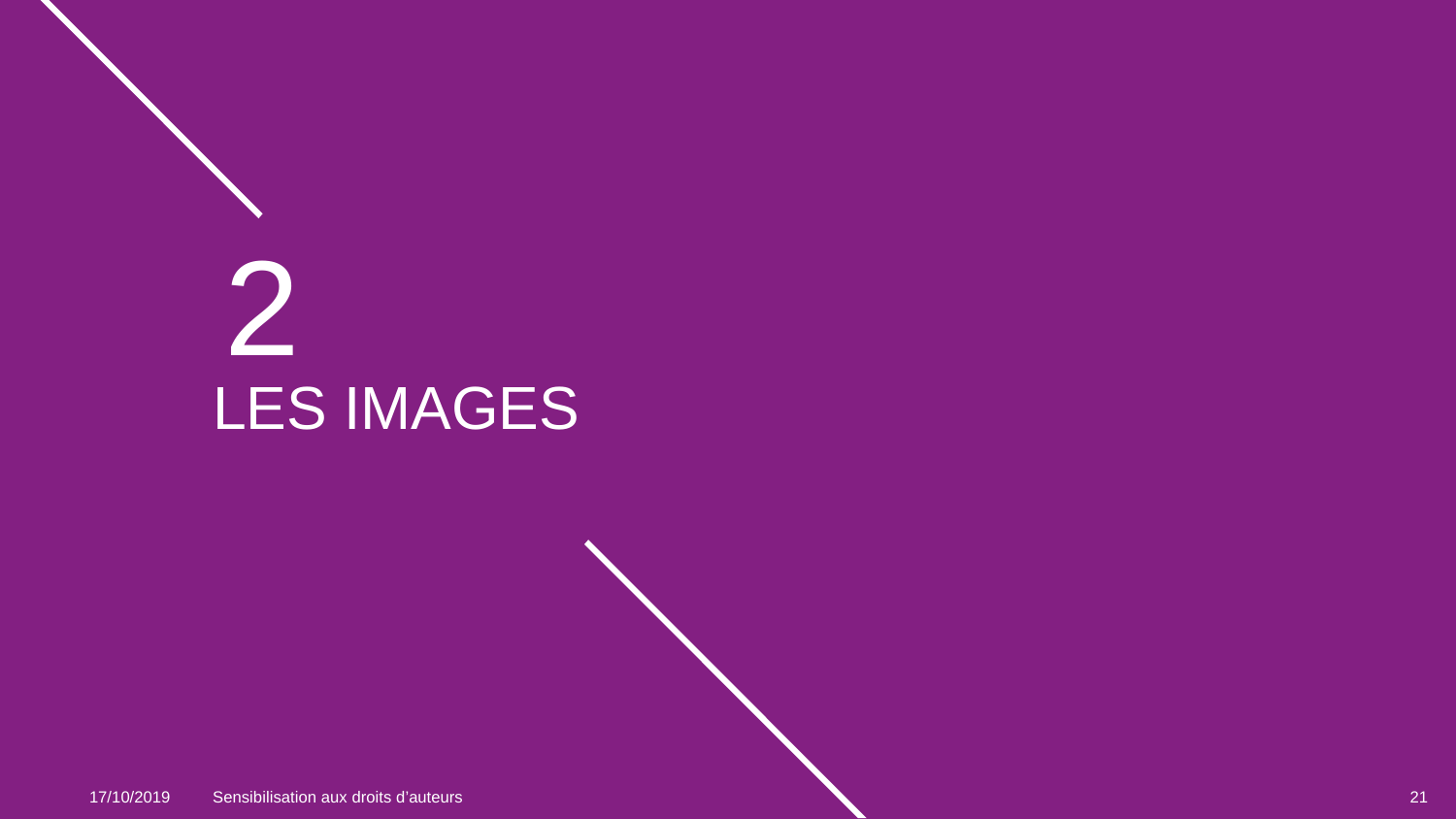

2
# LES IMAGES
17/10/2019
Sensibilisation aux droits d’auteurs
21